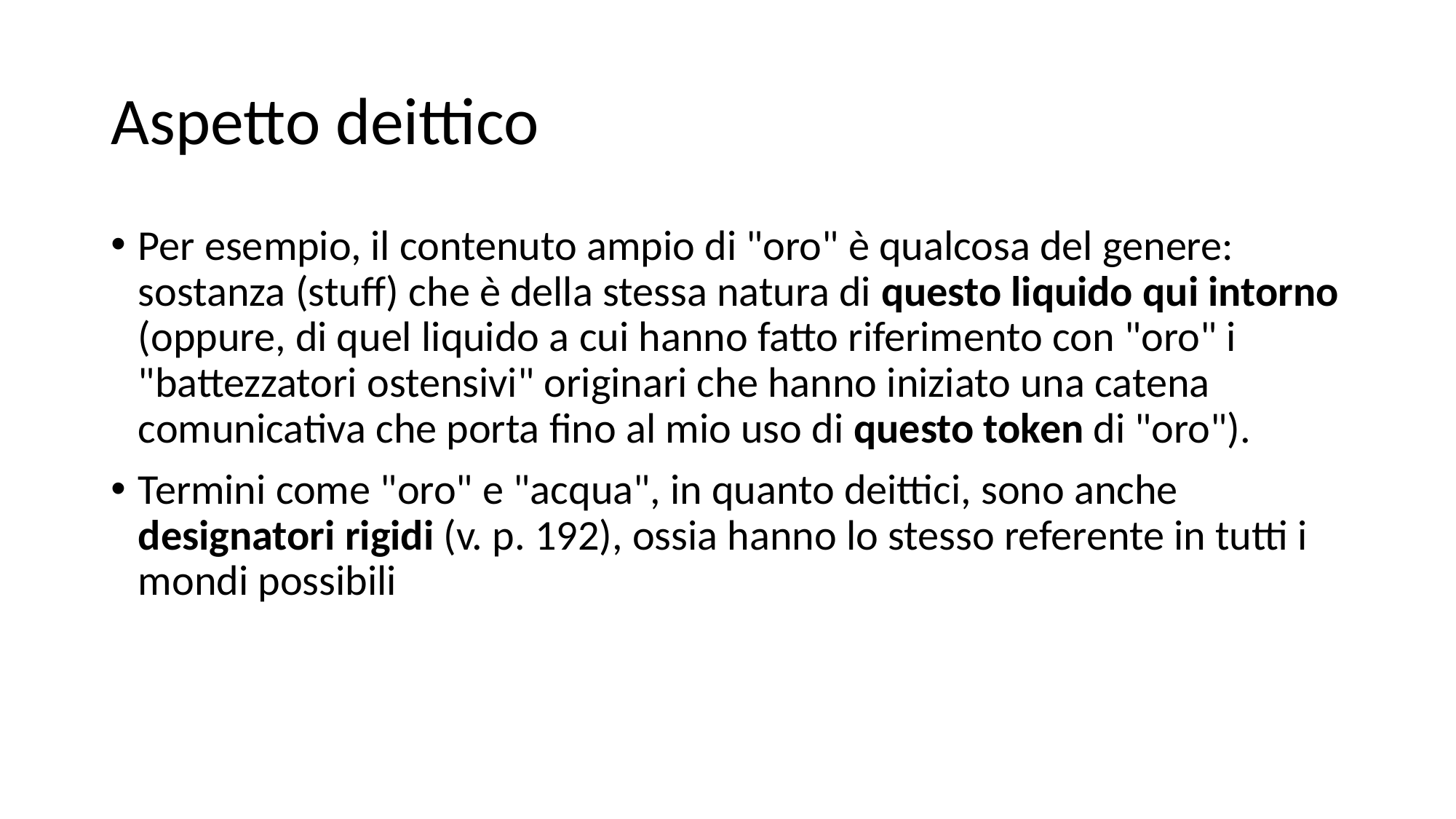

# Aspetto deittico
Per esempio, il contenuto ampio di "oro" è qualcosa del genere: sostanza (stuff) che è della stessa natura di questo liquido qui intorno (oppure, di quel liquido a cui hanno fatto riferimento con "oro" i "battezzatori ostensivi" originari che hanno iniziato una catena comunicativa che porta fino al mio uso di questo token di "oro").
Termini come "oro" e "acqua", in quanto deittici, sono anche designatori rigidi (v. p. 192), ossia hanno lo stesso referente in tutti i mondi possibili